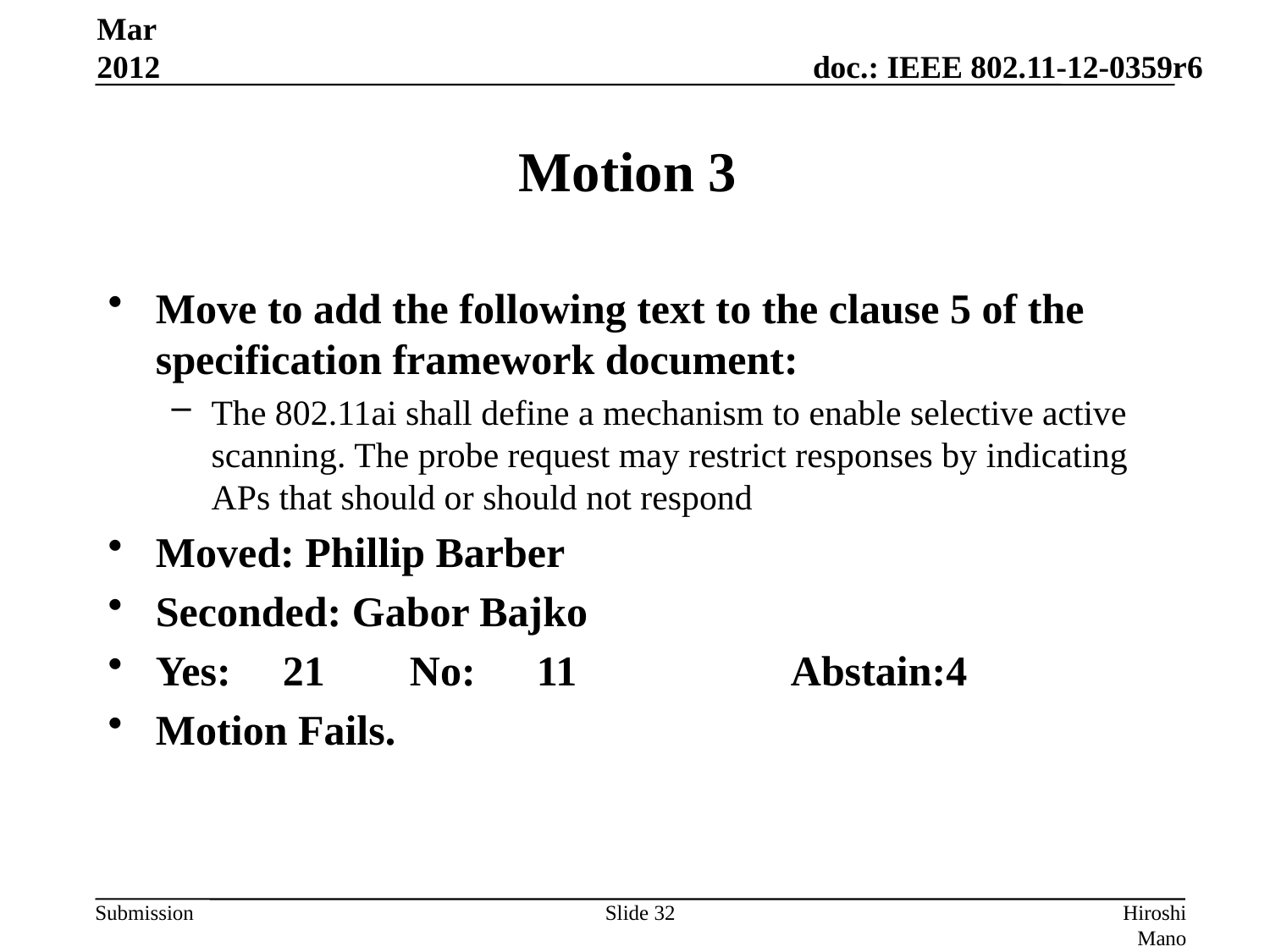

Mar 2012
# Motion 3
Move to add the following text to the clause 5 of the specification framework document:
The 802.11ai shall define a mechanism to enable selective active scanning. The probe request may restrict responses by indicating APs that should or should not respond
Moved: Phillip Barber
Seconded: Gabor Bajko
Yes:	21	No:	11		Abstain:4
Motion Fails.

Slide 32
Hiroshi Mano (ATRD, Root, Lab)